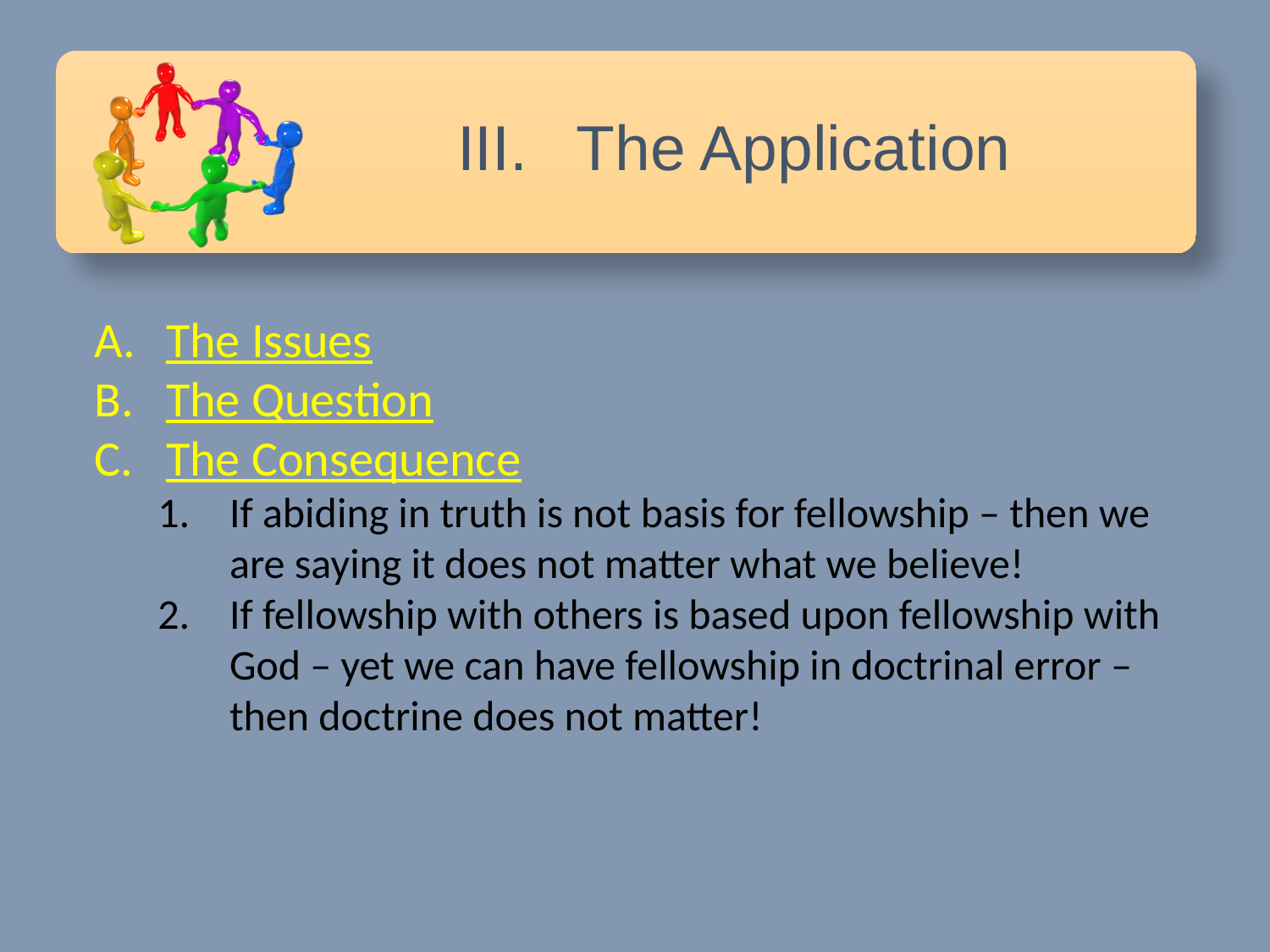

The Application
The Issues
The Question
The Consequence
If abiding in truth is not basis for fellowship – then we are saying it does not matter what we believe!
If fellowship with others is based upon fellowship with God – yet we can have fellowship in doctrinal error – then doctrine does not matter!